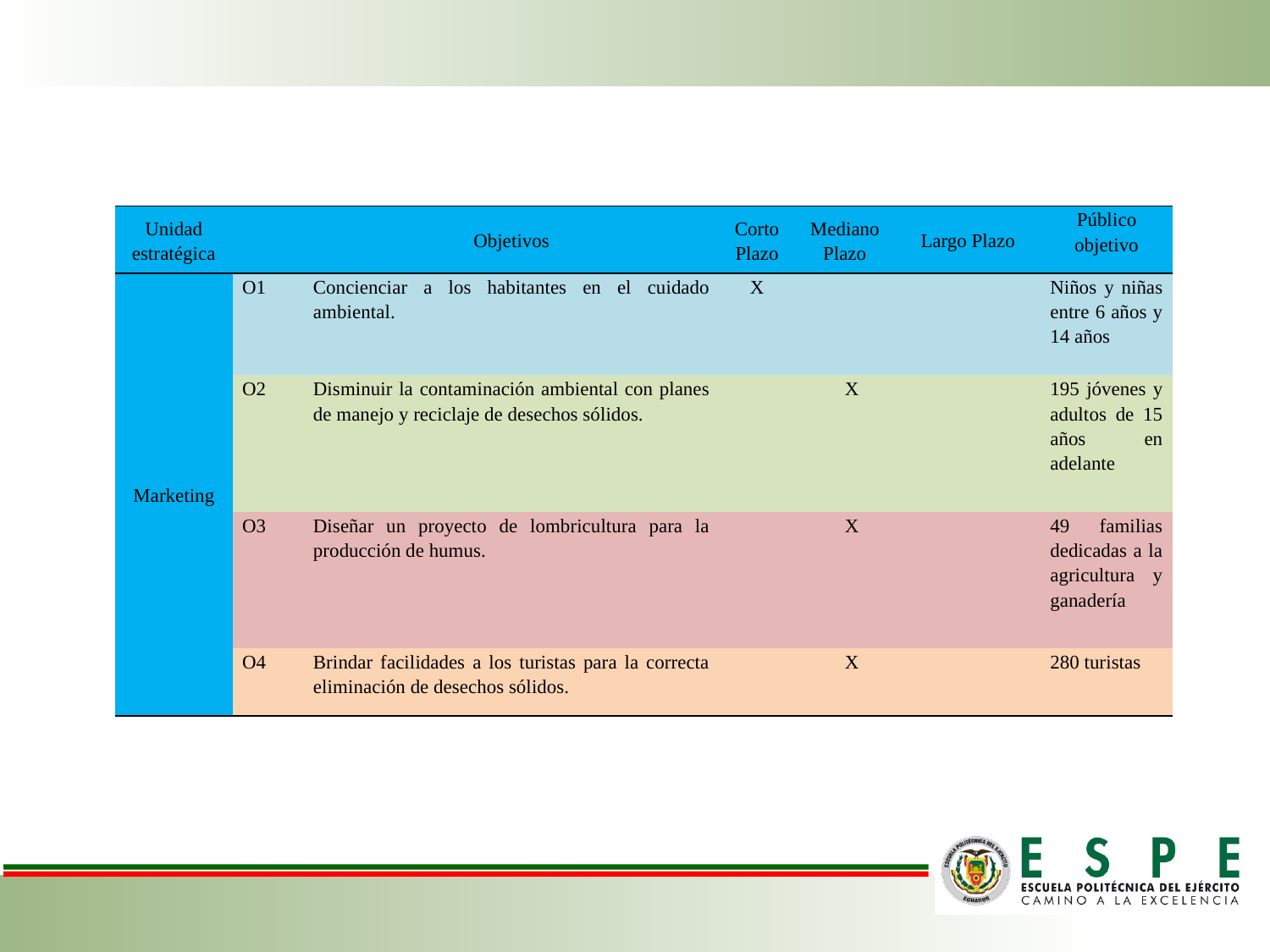

| Unidad estratégica |  | Objetivos | Corto Plazo | Mediano Plazo | Largo Plazo |  | Público objetivo |
| --- | --- | --- | --- | --- | --- | --- | --- |
| Marketing | O1 | Concienciar a los habitantes en el cuidado ambiental. | X |  |  |  | Niños y niñas entre 6 años y 14 años |
|  | O2 | Disminuir la contaminación ambiental con planes de manejo y reciclaje de desechos sólidos. |  | X |  |  | 195 jóvenes y adultos de 15 años en adelante |
|  | O3 | Diseñar un proyecto de lombricultura para la producción de humus. |  | X |  |  | 49 familias dedicadas a la agricultura y ganadería |
|  | O4 | Brindar facilidades a los turistas para la correcta eliminación de desechos sólidos. |  | X |  |  | 280 turistas |